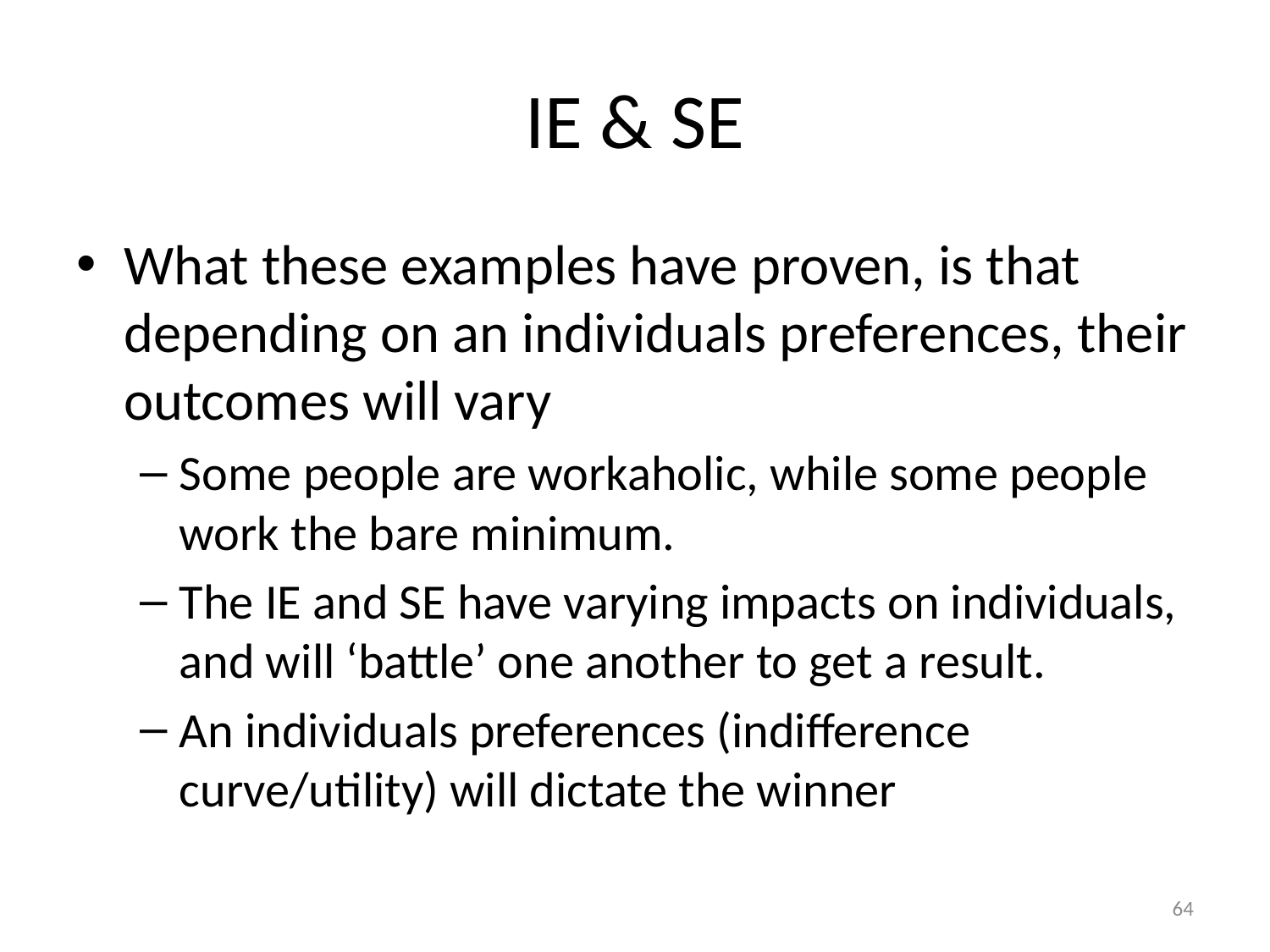

# IE & SE
What these examples have proven, is that depending on an individuals preferences, their outcomes will vary
Some people are workaholic, while some people work the bare minimum.
The IE and SE have varying impacts on individuals, and will ‘battle’ one another to get a result.
An individuals preferences (indifference curve/utility) will dictate the winner
64